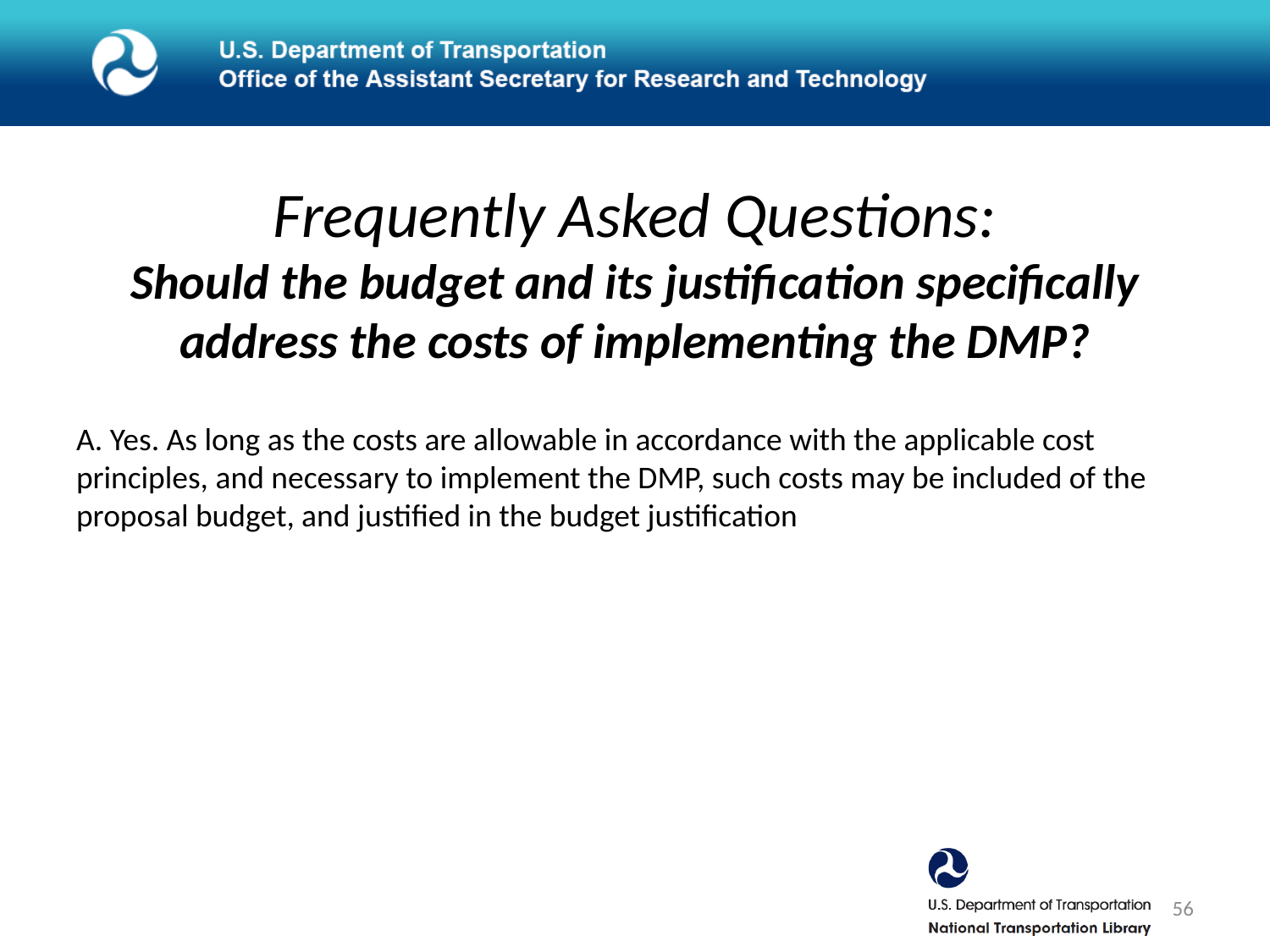

# Frequently Asked Questions: Should the budget and its justification specifically address the costs of implementing the DMP?
A. Yes. As long as the costs are allowable in accordance with the applicable cost principles, and necessary to implement the DMP, such costs may be included of the proposal budget, and justified in the budget justification
56